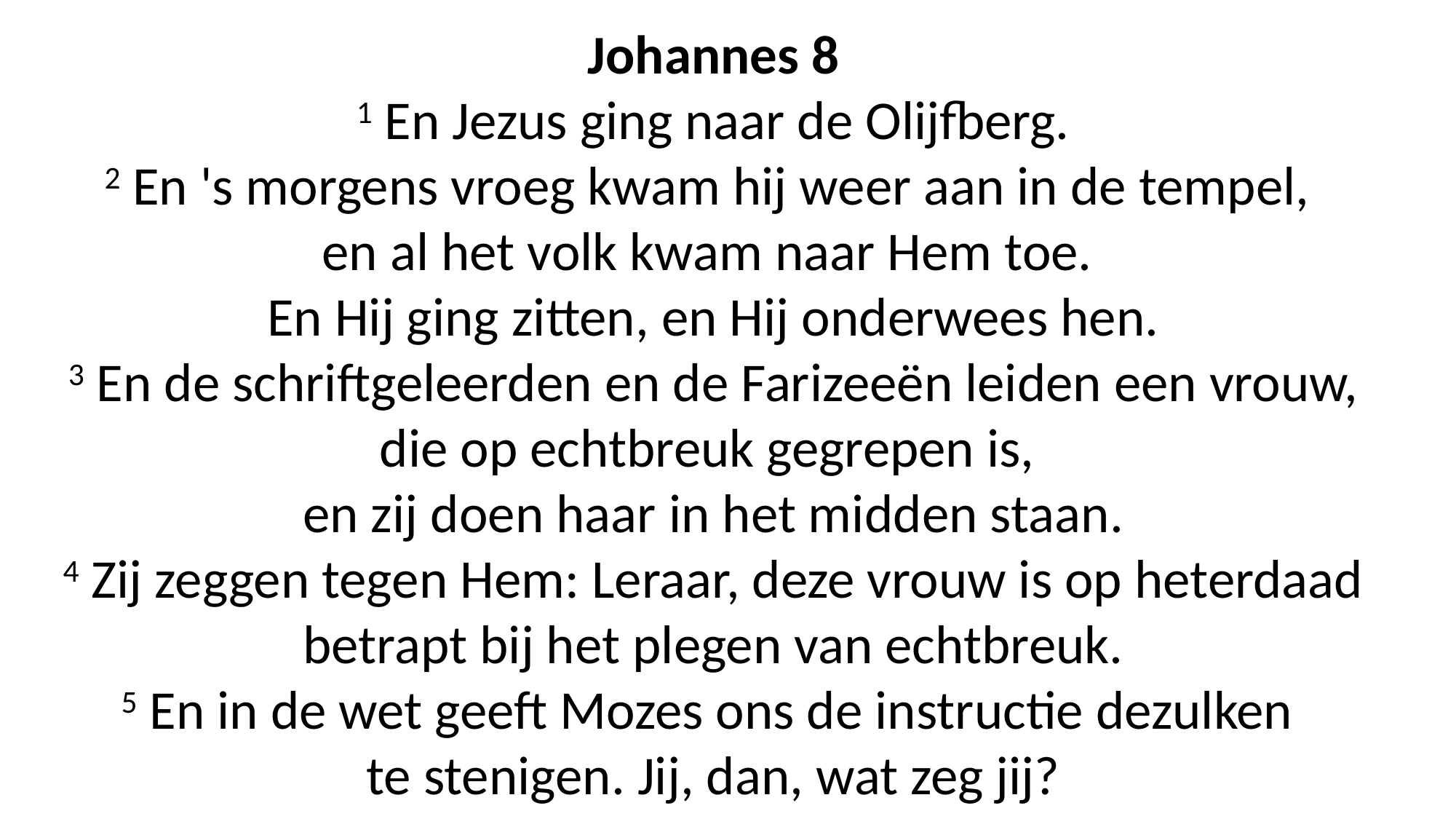

Johannes 8
1 En Jezus ging naar de Olijfberg.
2 En 's morgens vroeg kwam hij weer aan in de tempel,
en al het volk kwam naar Hem toe.
En Hij ging zitten, en Hij onderwees hen.
3 En de schriftgeleerden en de Farizeeën leiden een vrouw, die op echtbreuk gegrepen is,
en zij doen haar in het midden staan.
4 Zij zeggen tegen Hem: Leraar, deze vrouw is op heterdaad betrapt bij het plegen van echtbreuk.
5 En in de wet geeft Mozes ons de instructie dezulken
te stenigen. Jij, dan, wat zeg jij?